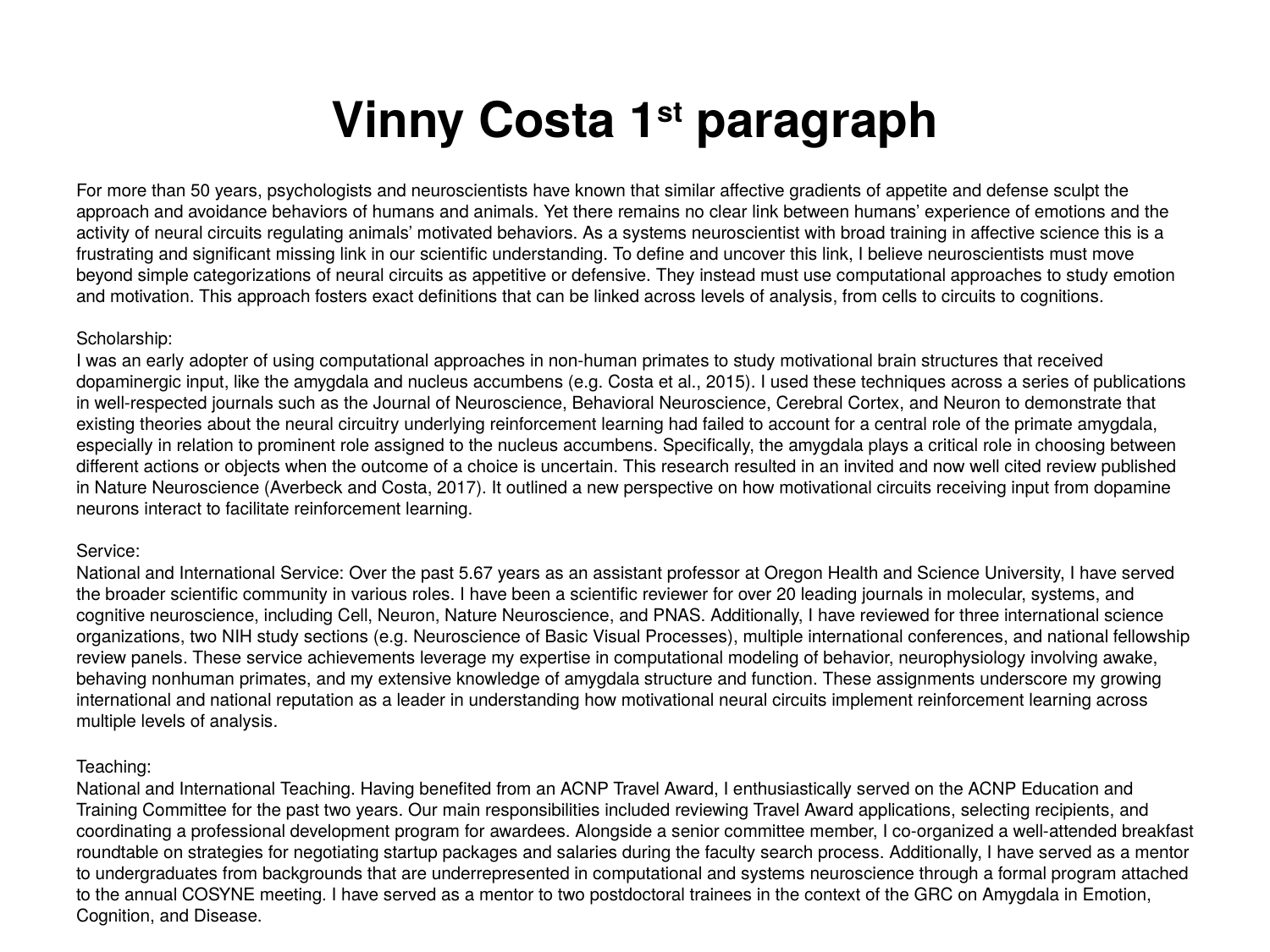

# Vinny Costa 1st paragraph
For more than 50 years, psychologists and neuroscientists have known that similar affective gradients of appetite and defense sculpt the approach and avoidance behaviors of humans and animals. Yet there remains no clear link between humans’ experience of emotions and the activity of neural circuits regulating animals’ motivated behaviors. As a systems neuroscientist with broad training in affective science this is a frustrating and significant missing link in our scientific understanding. To define and uncover this link, I believe neuroscientists must move beyond simple categorizations of neural circuits as appetitive or defensive. They instead must use computational approaches to study emotion and motivation. This approach fosters exact definitions that can be linked across levels of analysis, from cells to circuits to cognitions.

Scholarship:
I was an early adopter of using computational approaches in non-human primates to study motivational brain structures that received dopaminergic input, like the amygdala and nucleus accumbens (e.g. Costa et al., 2015). I used these techniques across a series of publications in well-respected journals such as the Journal of Neuroscience, Behavioral Neuroscience, Cerebral Cortex, and Neuron to demonstrate that existing theories about the neural circuitry underlying reinforcement learning had failed to account for a central role of the primate amygdala, especially in relation to prominent role assigned to the nucleus accumbens. Specifically, the amygdala plays a critical role in choosing between different actions or objects when the outcome of a choice is uncertain. This research resulted in an invited and now well cited review published in Nature Neuroscience (Averbeck and Costa, 2017). It outlined a new perspective on how motivational circuits receiving input from dopamine neurons interact to facilitate reinforcement learning.

Service:
National and International Service: Over the past 5.67 years as an assistant professor at Oregon Health and Science University, I have served the broader scientific community in various roles. I have been a scientific reviewer for over 20 leading journals in molecular, systems, and cognitive neuroscience, including Cell, Neuron, Nature Neuroscience, and PNAS. Additionally, I have reviewed for three international science organizations, two NIH study sections (e.g. Neuroscience of Basic Visual Processes), multiple international conferences, and national fellowship review panels. These service achievements leverage my expertise in computational modeling of behavior, neurophysiology involving awake, behaving nonhuman primates, and my extensive knowledge of amygdala structure and function. These assignments underscore my growing international and national reputation as a leader in understanding how motivational neural circuits implement reinforcement learning across multiple levels of analysis.

Teaching:
National and International Teaching. Having benefited from an ACNP Travel Award, I enthusiastically served on the ACNP Education and Training Committee for the past two years. Our main responsibilities included reviewing Travel Award applications, selecting recipients, and coordinating a professional development program for awardees. Alongside a senior committee member, I co-organized a well-attended breakfast roundtable on strategies for negotiating startup packages and salaries during the faculty search process. Additionally, I have served as a mentor to undergraduates from backgrounds that are underrepresented in computational and systems neuroscience through a formal program attached to the annual COSYNE meeting. I have served as a mentor to two postdoctoral trainees in the context of the GRC on Amygdala in Emotion, Cognition, and Disease.